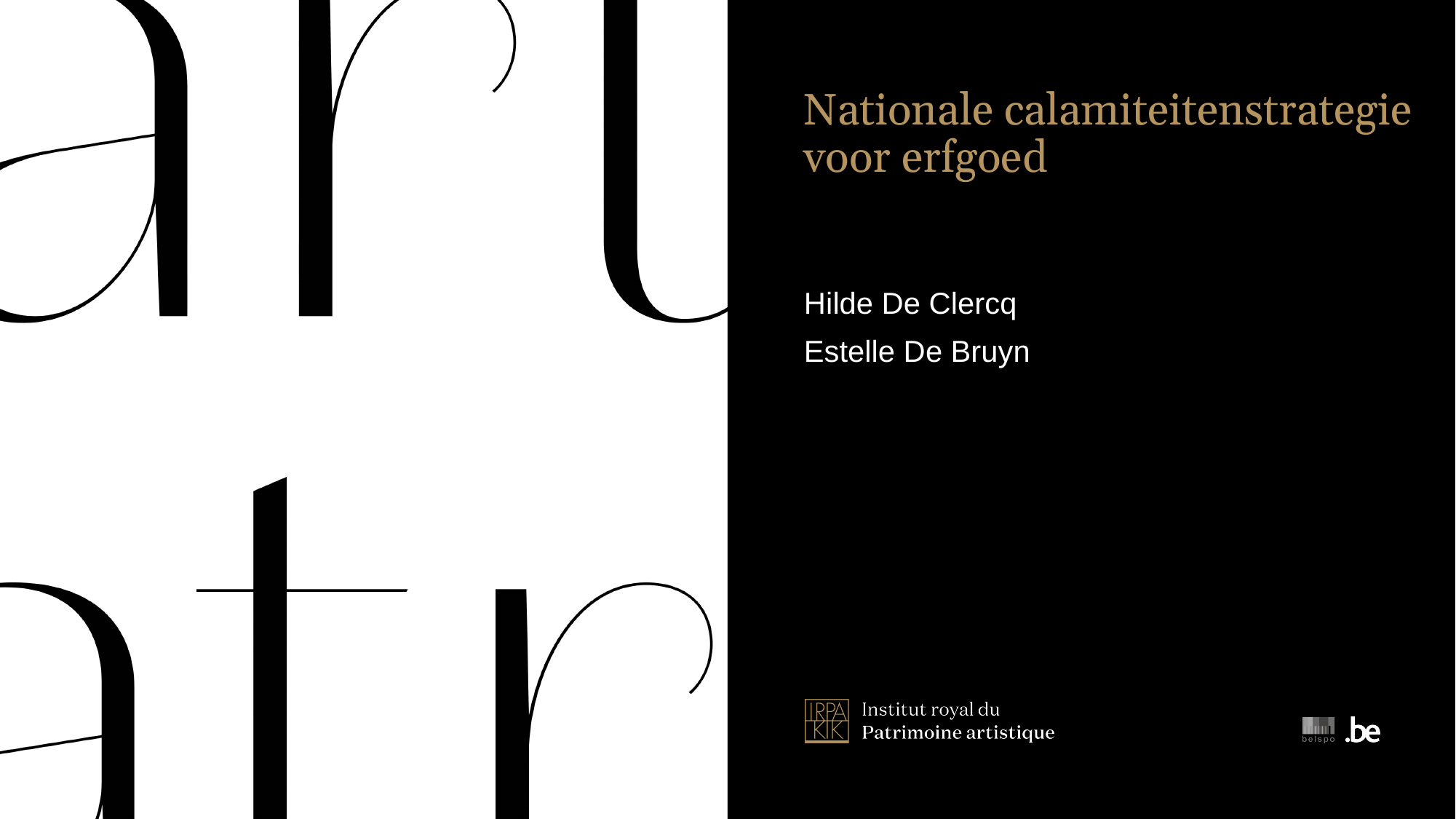

# Nationale calamiteitenstrategie voor erfgoed
Hilde De Clercq
Estelle De Bruyn